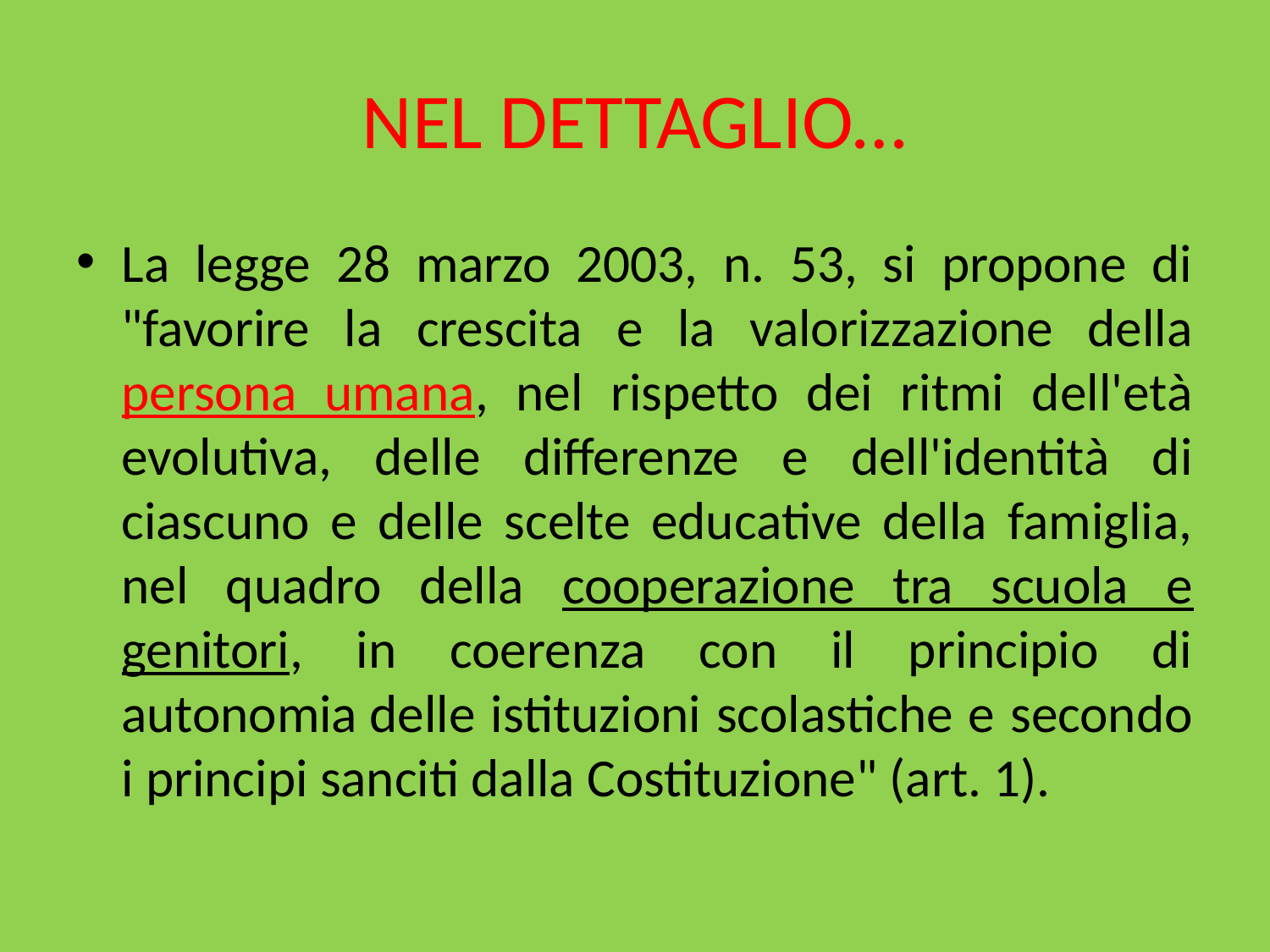

# NEL DETTAGLIO…
La legge 28 marzo 2003, n. 53, si propone di "favorire la crescita e la valorizzazione della persona umana, nel rispetto dei ritmi dell'età evolutiva, delle differenze e dell'identità di ciascuno e delle scelte educative della famiglia, nel quadro della cooperazione tra scuola e genitori, in coerenza con il principio di autonomia delle istituzioni scolastiche e secondo i principi sanciti dalla Costituzione" (art. 1).